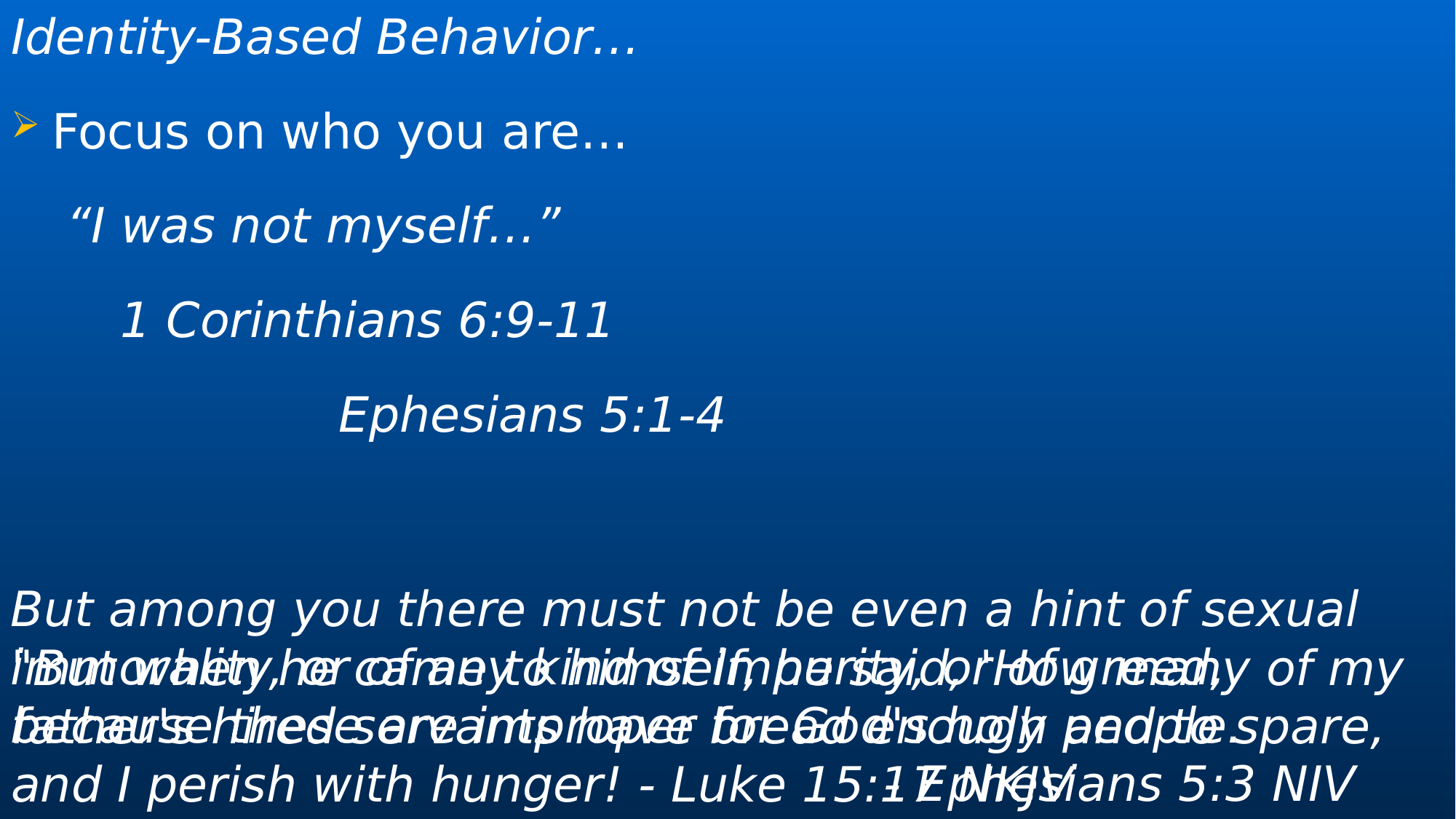

Identity-Based Behavior…
Focus on who you are…
“I was not myself…”
	1 Corinthians 6:9-11
			Ephesians 5:1-4
But among you there must not be even a hint of sexual immorality, or of any kind of impurity, or of greed, because these are improper for God's holy people. 										- Ephesians 5:3 NIV
"But when he came to himself, he said, 'How many of my father's hired servants have bread enough and to spare, and I perish with hunger! - Luke 15:17 NKJV